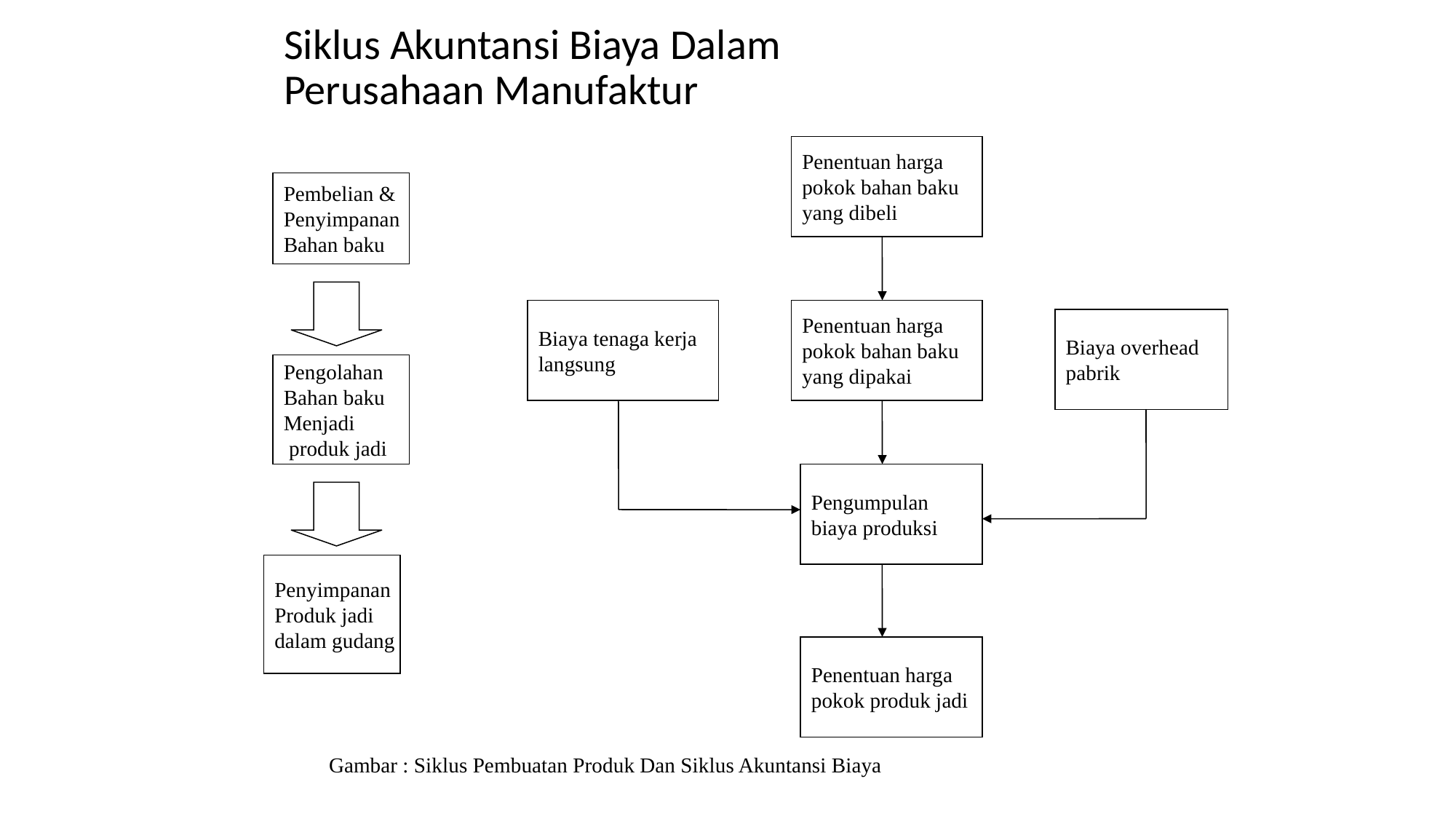

# Siklus Akuntansi Biaya Dalam Perusahaan Manufaktur
Penentuan harga
pokok bahan baku
yang dibeli
Pembelian &
Penyimpanan
Bahan baku

Biaya tenaga kerja
langsung
Penentuan harga
pokok bahan baku
yang dipakai
Biaya overhead
pabrik
Pengolahan
Bahan baku
Menjadi
 produk jadi

Pengumpulan
biaya produksi

Penyimpanan
Produk jadi
dalam gudang

Penentuan harga
pokok produk jadi
Gambar : Siklus Pembuatan Produk Dan Siklus Akuntansi Biaya